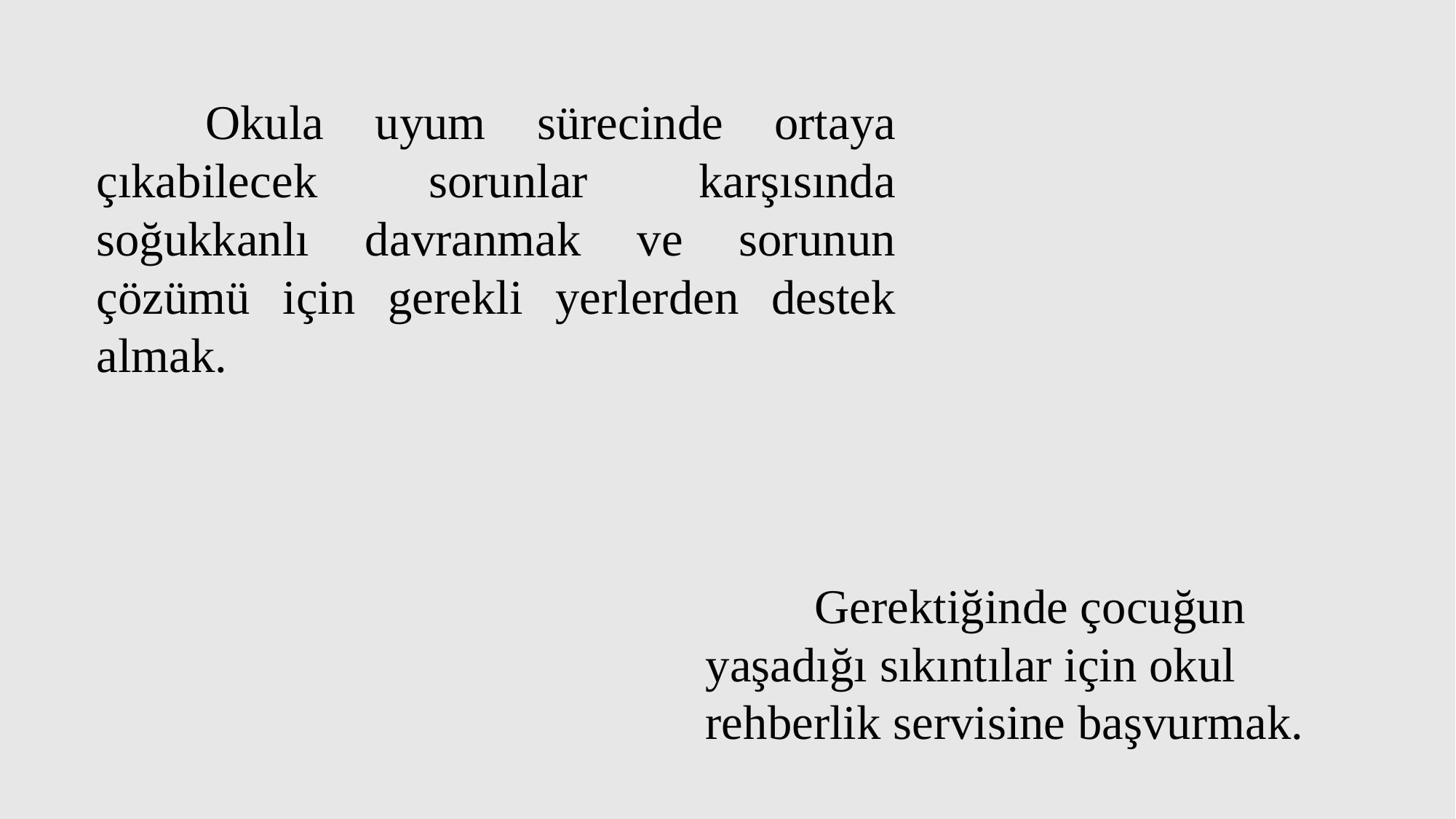

Okula uyum sürecinde ortaya çıkabilecek sorunlar karşısında soğukkanlı davranmak ve sorunun çözümü için gerekli yerlerden destek almak.
	Gerektiğinde çocuğun yaşadığı sıkıntılar için okul rehberlik servisine başvurmak.